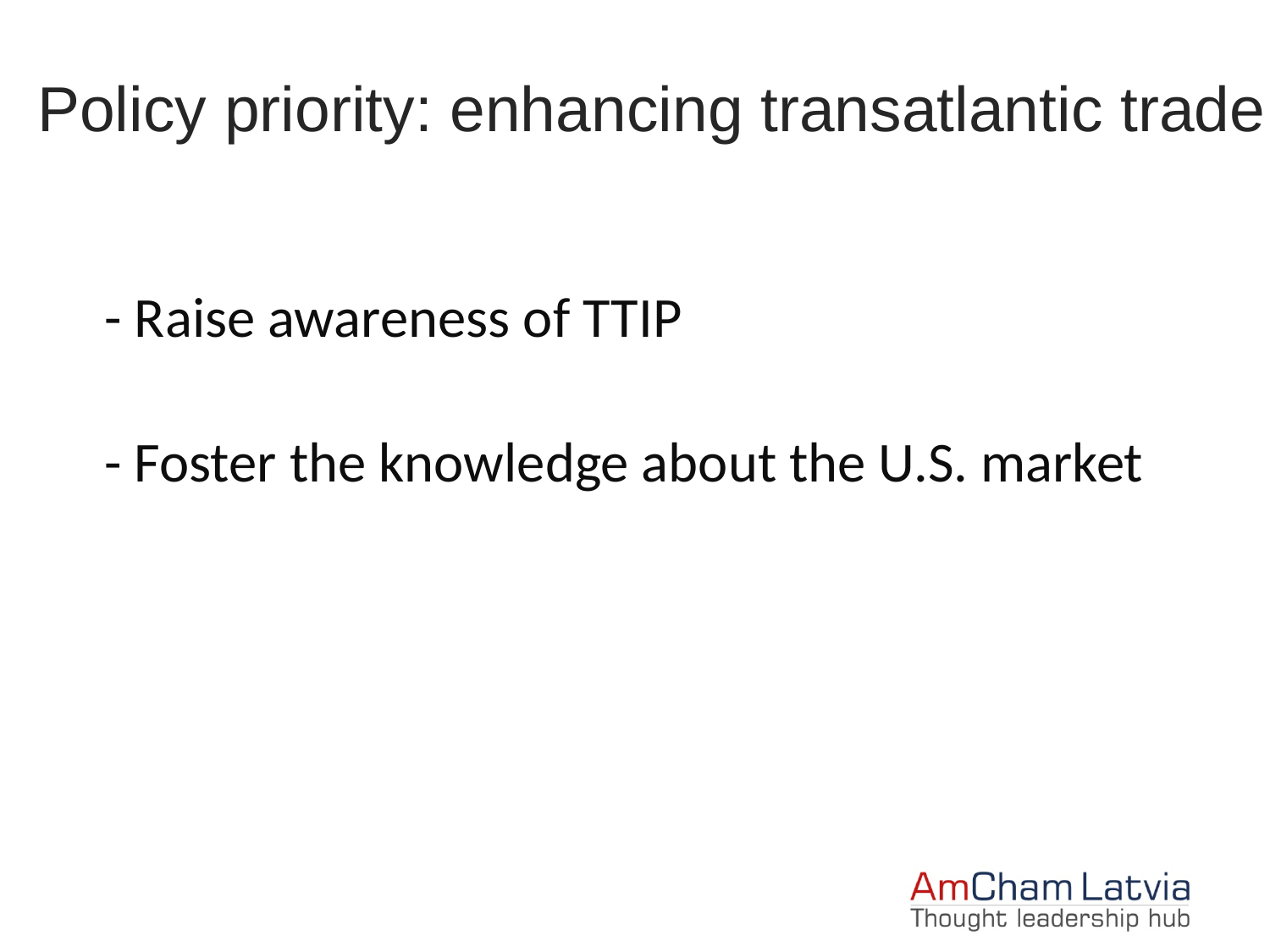

Policy priority: enhancing transatlantic trade

- Raise awareness of TTIP

- Foster the knowledge about the U.S. market